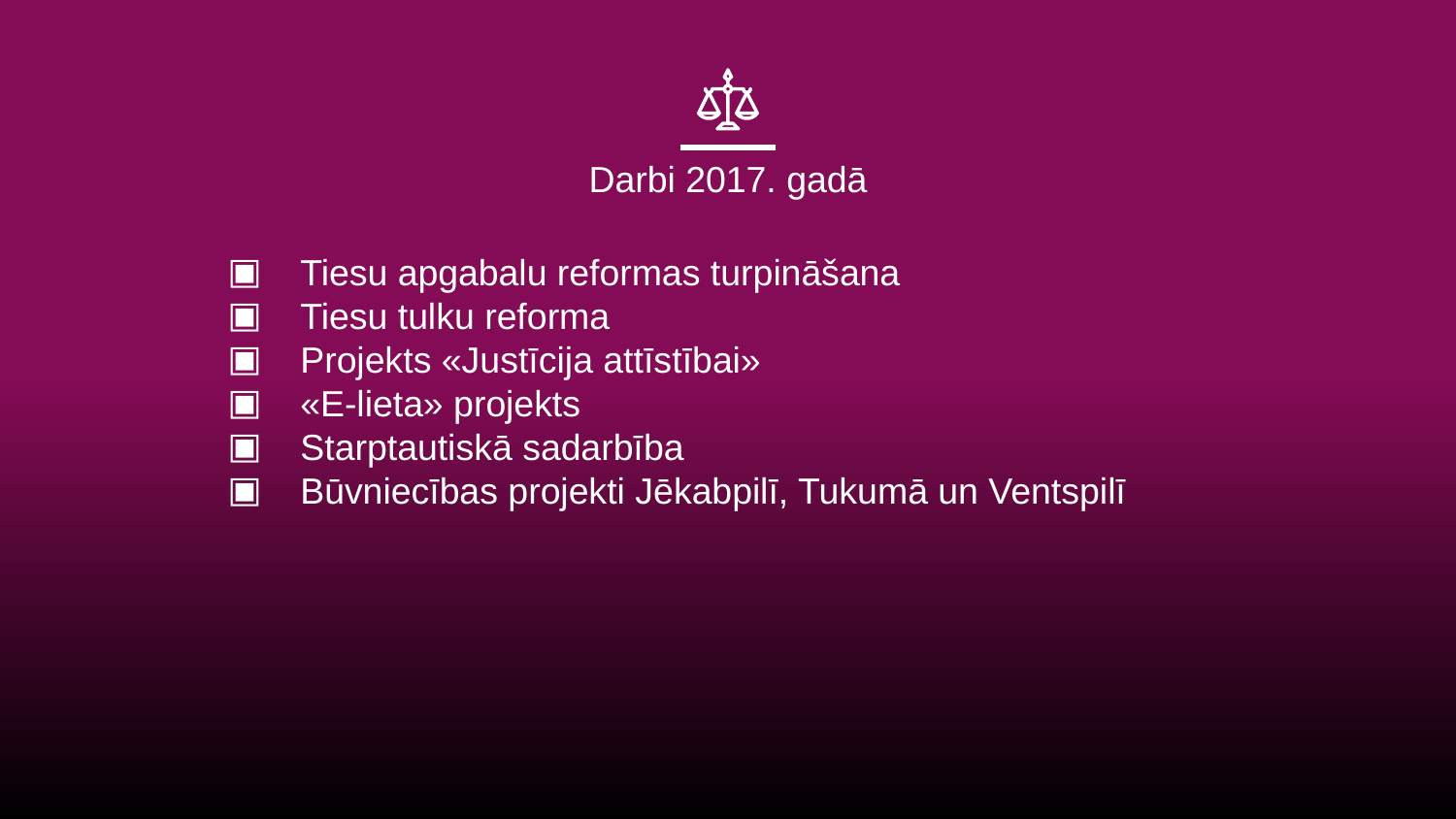

# Darbi 2017. gadā
Tiesu apgabalu reformas turpināšana
Tiesu tulku reforma
Projekts «Justīcija attīstībai»
«E-lieta» projekts
Starptautiskā sadarbība
Būvniecības projekti Jēkabpilī, Tukumā un Ventspilī